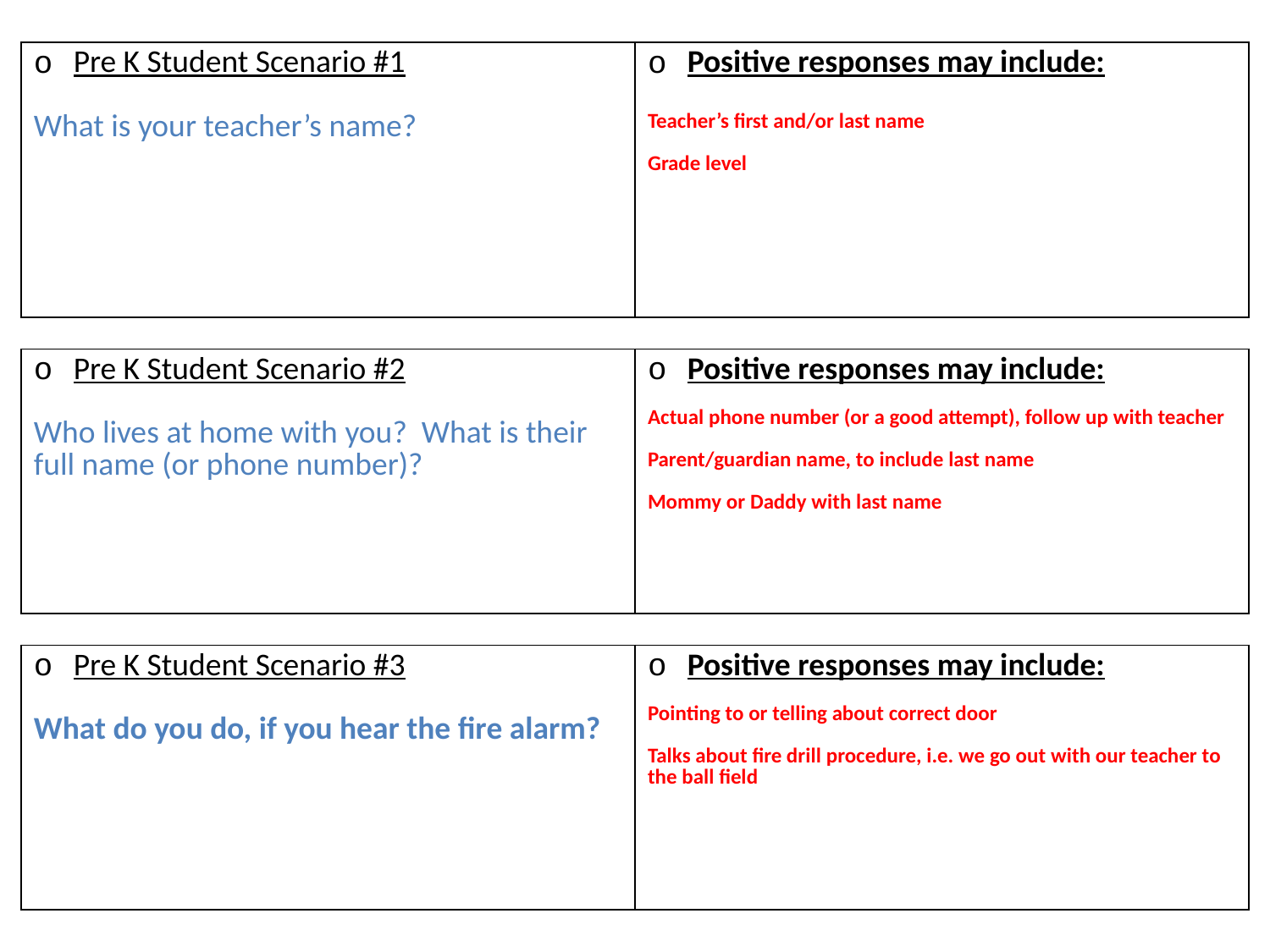

# Slide 1
| Pre K Student Scenario #1 What is your teacher’s name? | Positive responses may include: Teacher’s first and/or last name Grade level |
| --- | --- |
| Pre K Student Scenario #2 Who lives at home with you? What is their full name (or phone number)? | Positive responses may include: Actual phone number (or a good attempt), follow up with teacher Parent/guardian name, to include last name Mommy or Daddy with last name |
| --- | --- |
| Pre K Student Scenario #3 What do you do, if you hear the fire alarm? | Positive responses may include: Pointing to or telling about correct door Talks about fire drill procedure, i.e. we go out with our teacher to the ball field |
| --- | --- |